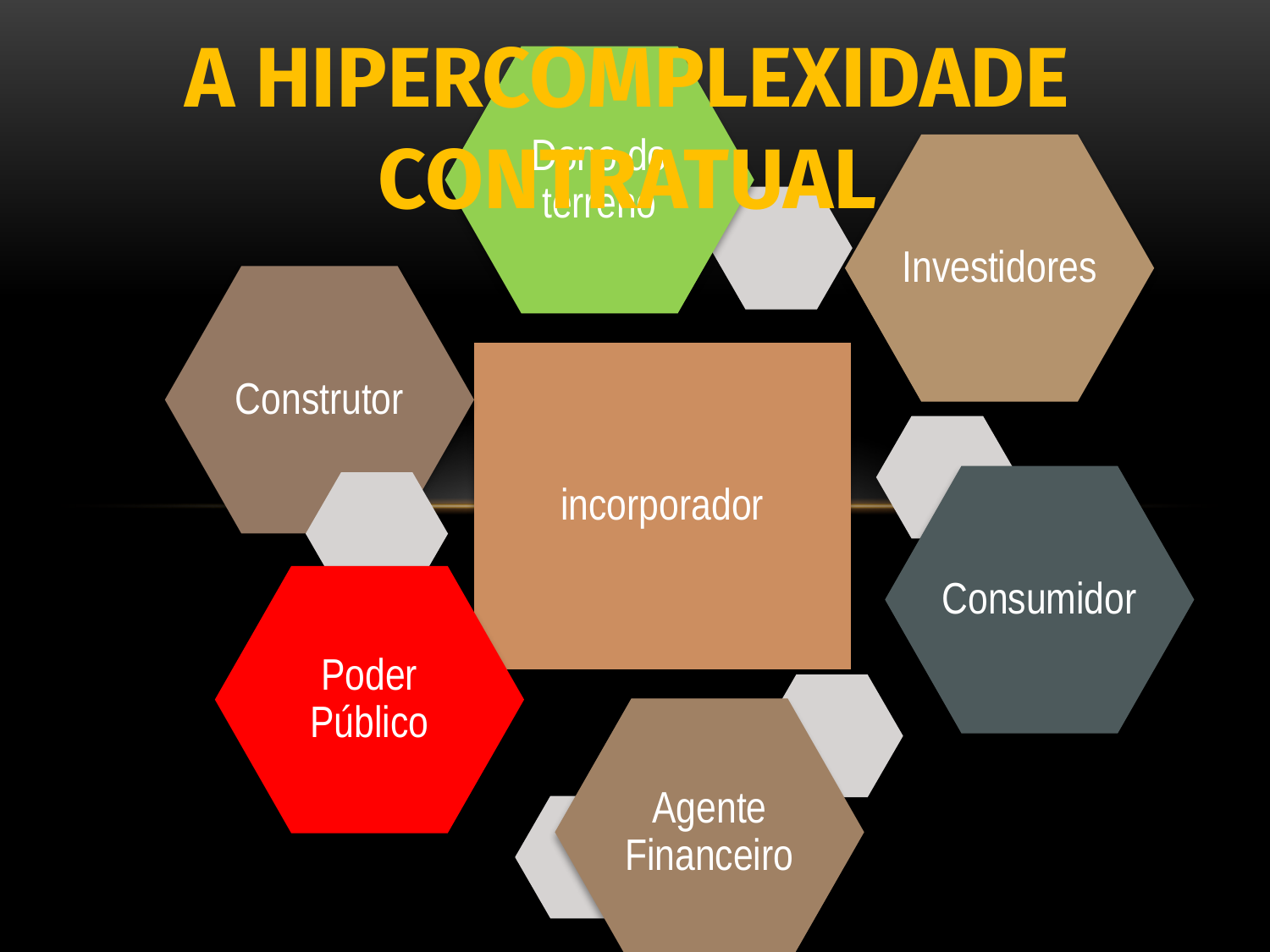

A HIPERCOMPLEXIDADE CONTRATUAL
incorporador
Dono do terreno
Consumidor
Construtor
Agente Financeiro
Poder Público
Investidores